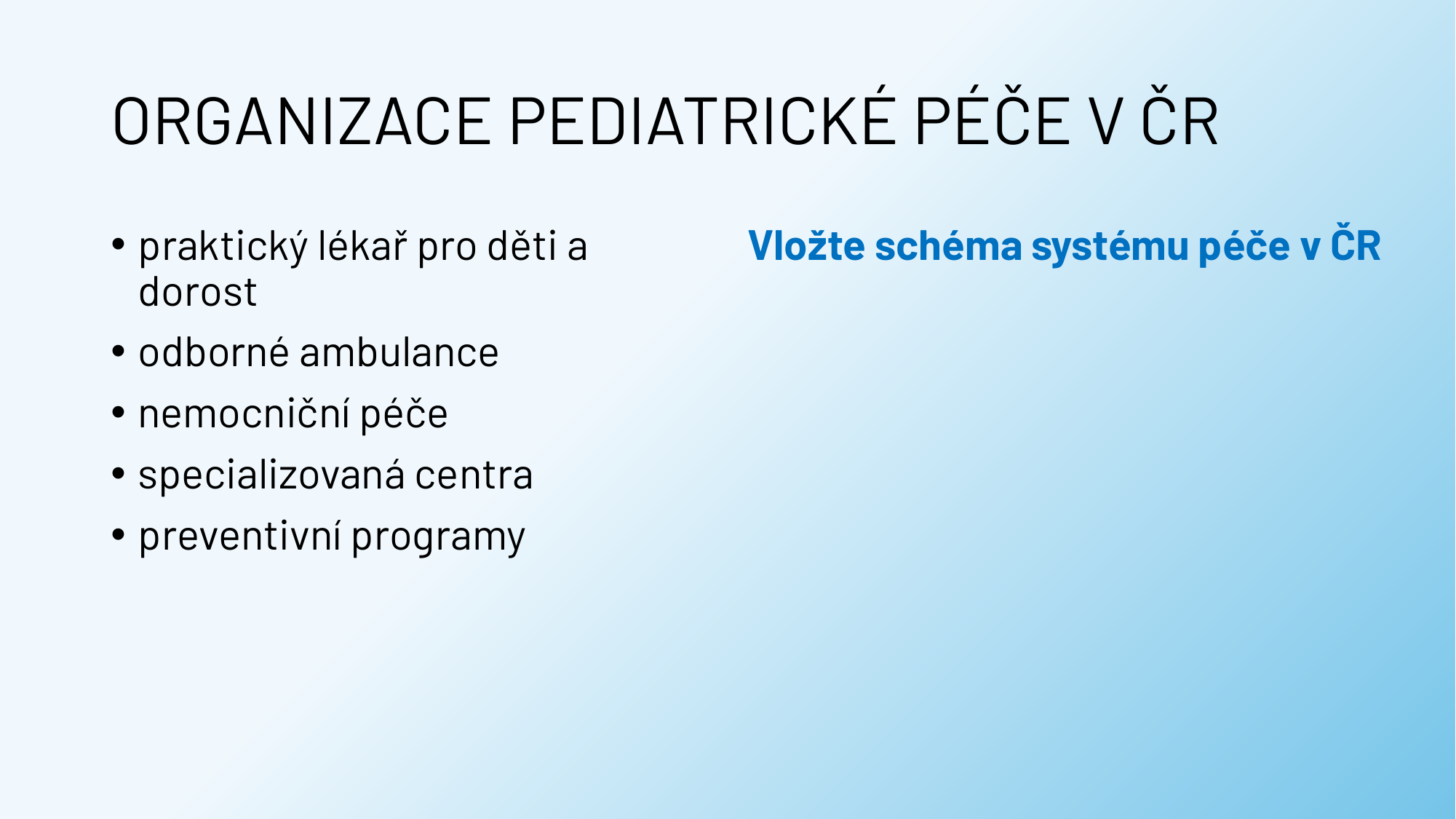

# ORGANIZACE PEDIATRICKÉ PÉČE V ČR
praktický lékař pro děti a dorost
odborné ambulance
nemocniční péče
specializovaná centra
preventivní programy
Vložte schéma systému péče v ČR